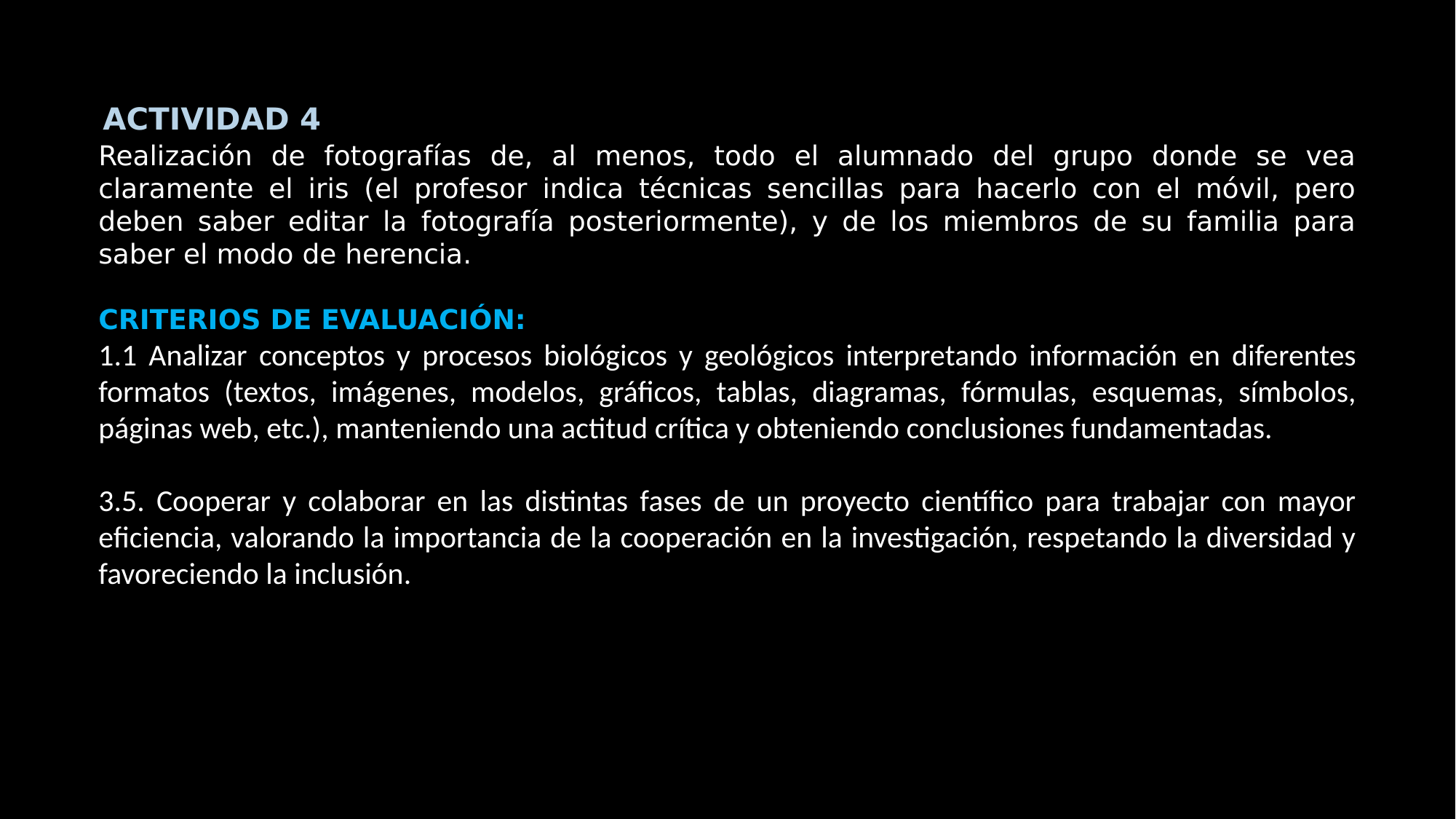

ACTIVIDAD 4
Realización de fotografías de, al menos, todo el alumnado del grupo donde se vea claramente el iris (el profesor indica técnicas sencillas para hacerlo con el móvil, pero deben saber editar la fotografía posteriormente), y de los miembros de su familia para saber el modo de herencia.

CRITERIOS DE EVALUACIÓN:
1.1 Analizar conceptos y procesos biológicos y geológicos interpretando información en diferentes formatos (textos, imágenes, modelos, gráficos, tablas, diagramas, fórmulas, esquemas, símbolos, páginas web, etc.), manteniendo una actitud crítica y obteniendo conclusiones fundamentadas.

3.5. Cooperar y colaborar en las distintas fases de un proyecto científico para trabajar con mayor eficiencia, valorando la importancia de la cooperación en la investigación, respetando la diversidad y favoreciendo la inclusión.